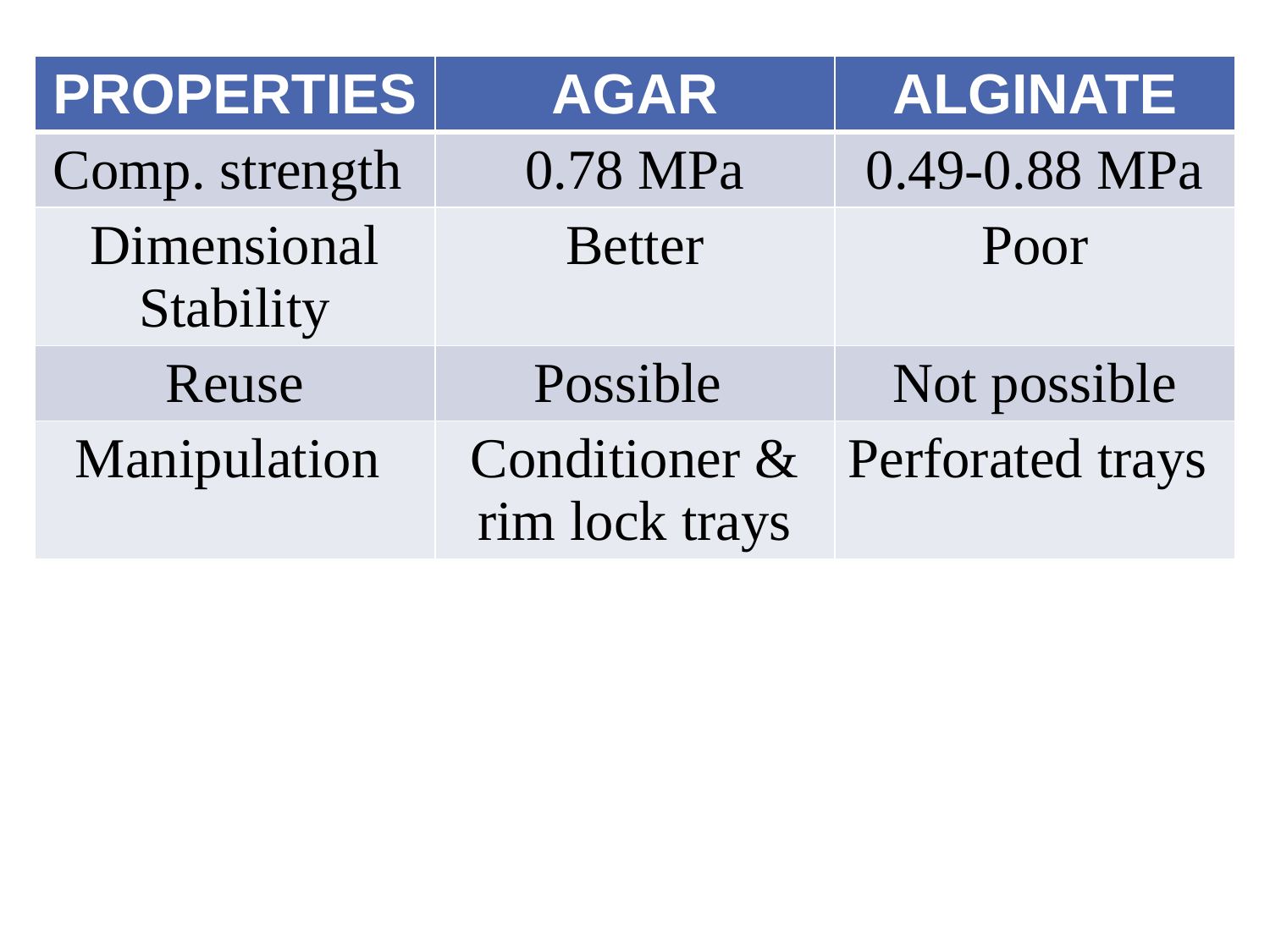

| PROPERTIES | AGAR | ALGINATE |
| --- | --- | --- |
| Comp. strength | 0.78 MPa | 0.49-0.88 MPa |
| Dimensional Stability | Better | Poor |
| Reuse | Possible | Not possible |
| Manipulation | Conditioner & rim lock trays | Perforated trays |